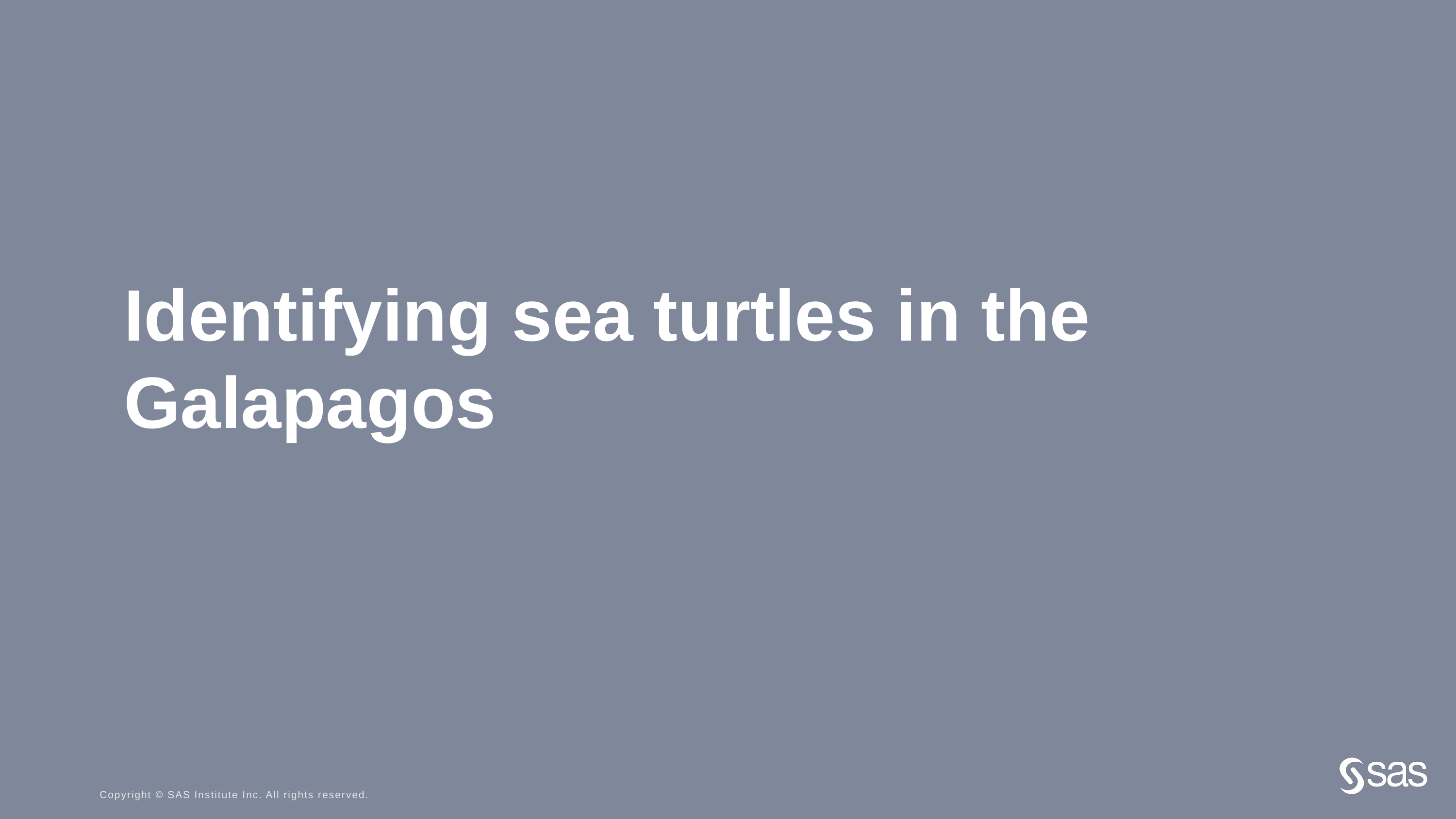

# Identifying sea turtles in the Galapagos